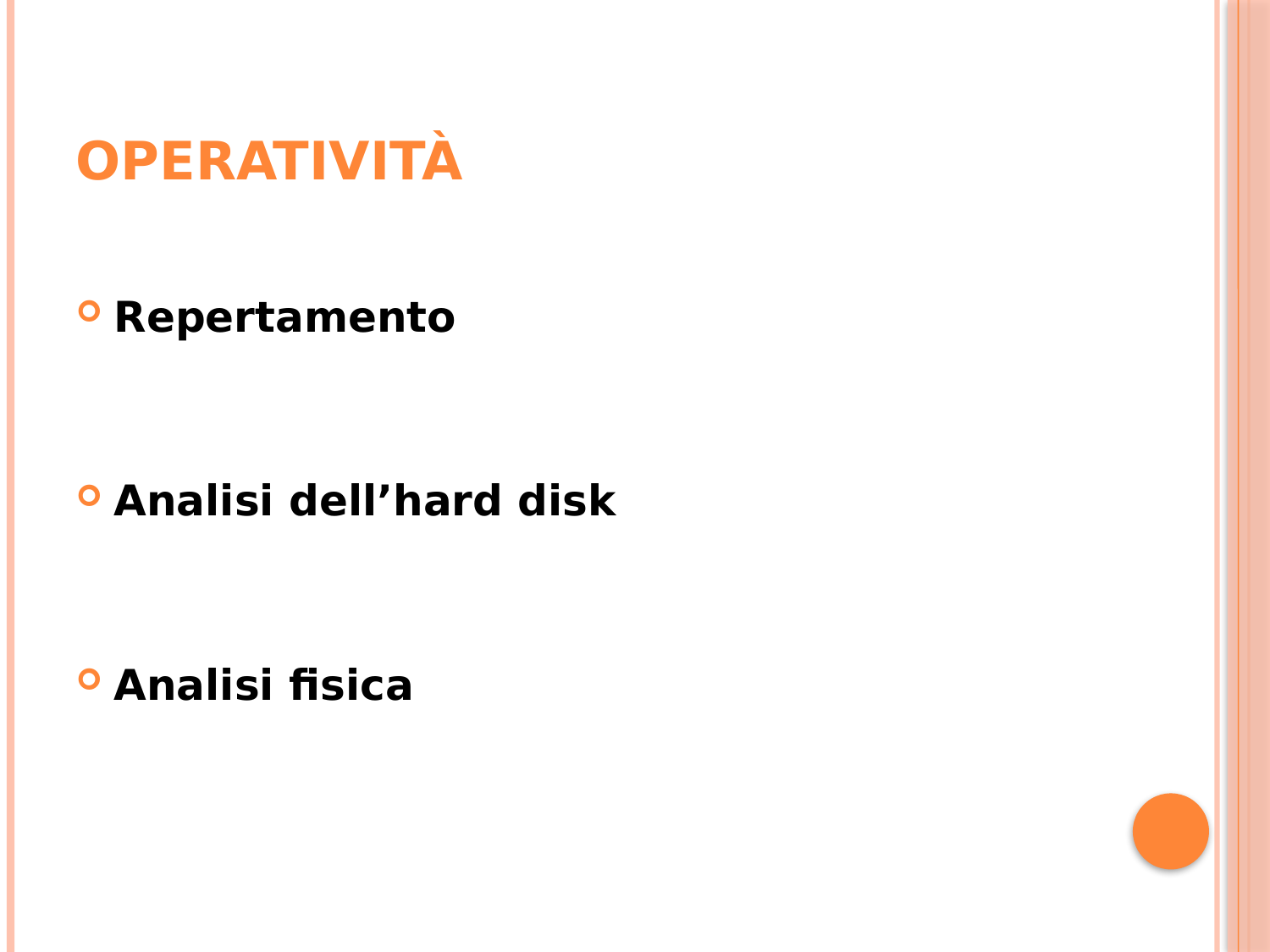

# Operatività

Repertamento

Analisi dell’hard disk

Analisi fisica